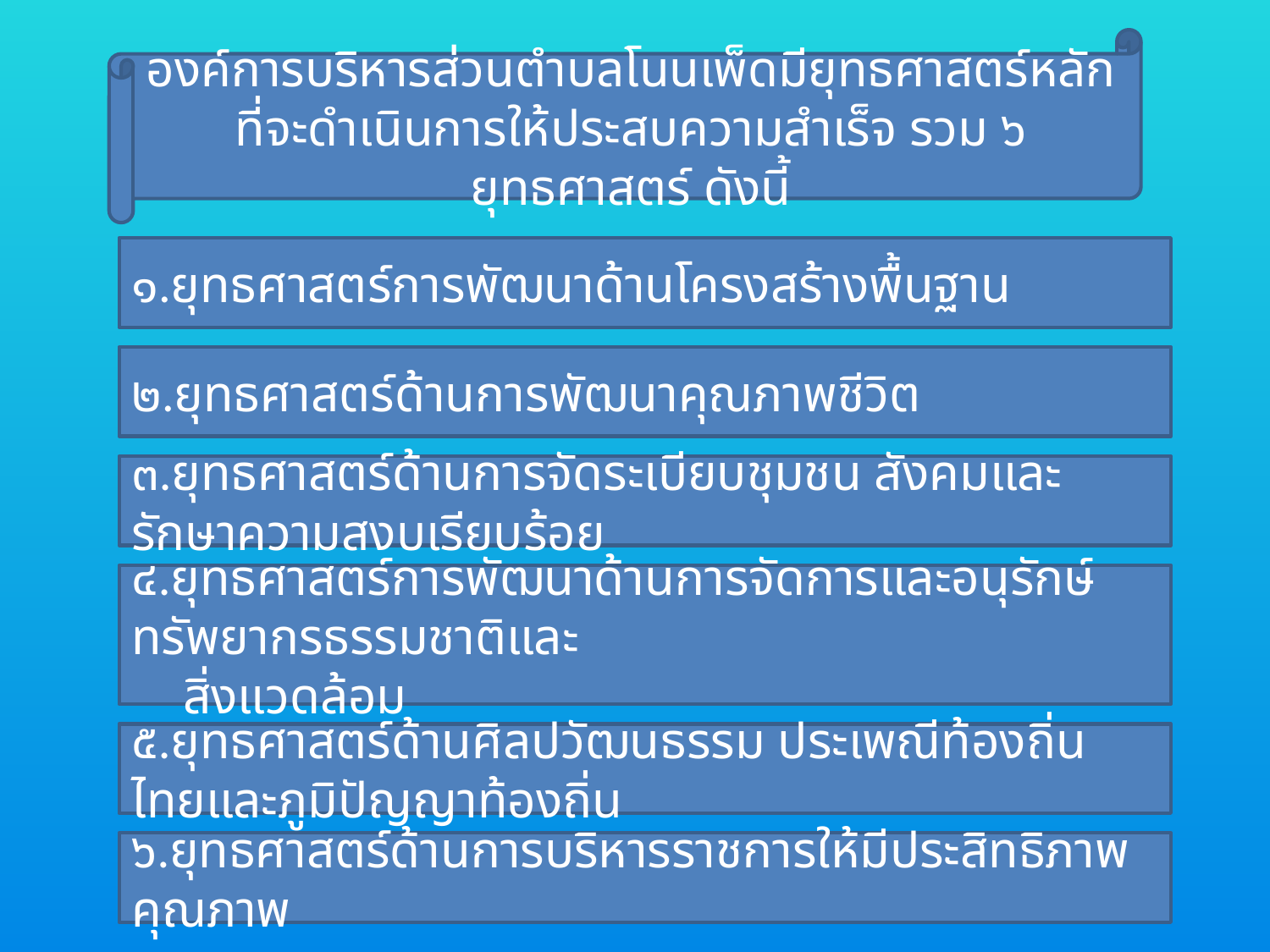

องค์การบริหารส่วนตำบลโนนเพ็ดมียุทธศาสตร์หลักที่จะดำเนินการให้ประสบความสำเร็จ รวม ๖ ยุทธศาสตร์ ดังนี้
๑.ยุทธศาสตร์การพัฒนาด้านโครงสร้างพื้นฐาน
๒.ยุทธศาสตร์ด้านการพัฒนาคุณภาพชีวิต
๓.ยุทธศาสตร์ด้านการจัดระเบียบชุมชน สังคมและรักษาความสงบเรียบร้อย
๔.ยุทธศาสตร์การพัฒนาด้านการจัดการและอนุรักษ์ทรัพยากรธรรมชาติและ
    สิ่งแวดล้อม
๕.ยุทธศาสตร์ด้านศิลปวัฒนธรรม ประเพณีท้องถิ่นไทยและภูมิปัญญาท้องถิ่น
๖.ยุทธศาสตร์ด้านการบริหารราชการให้มีประสิทธิภาพคุณภาพ